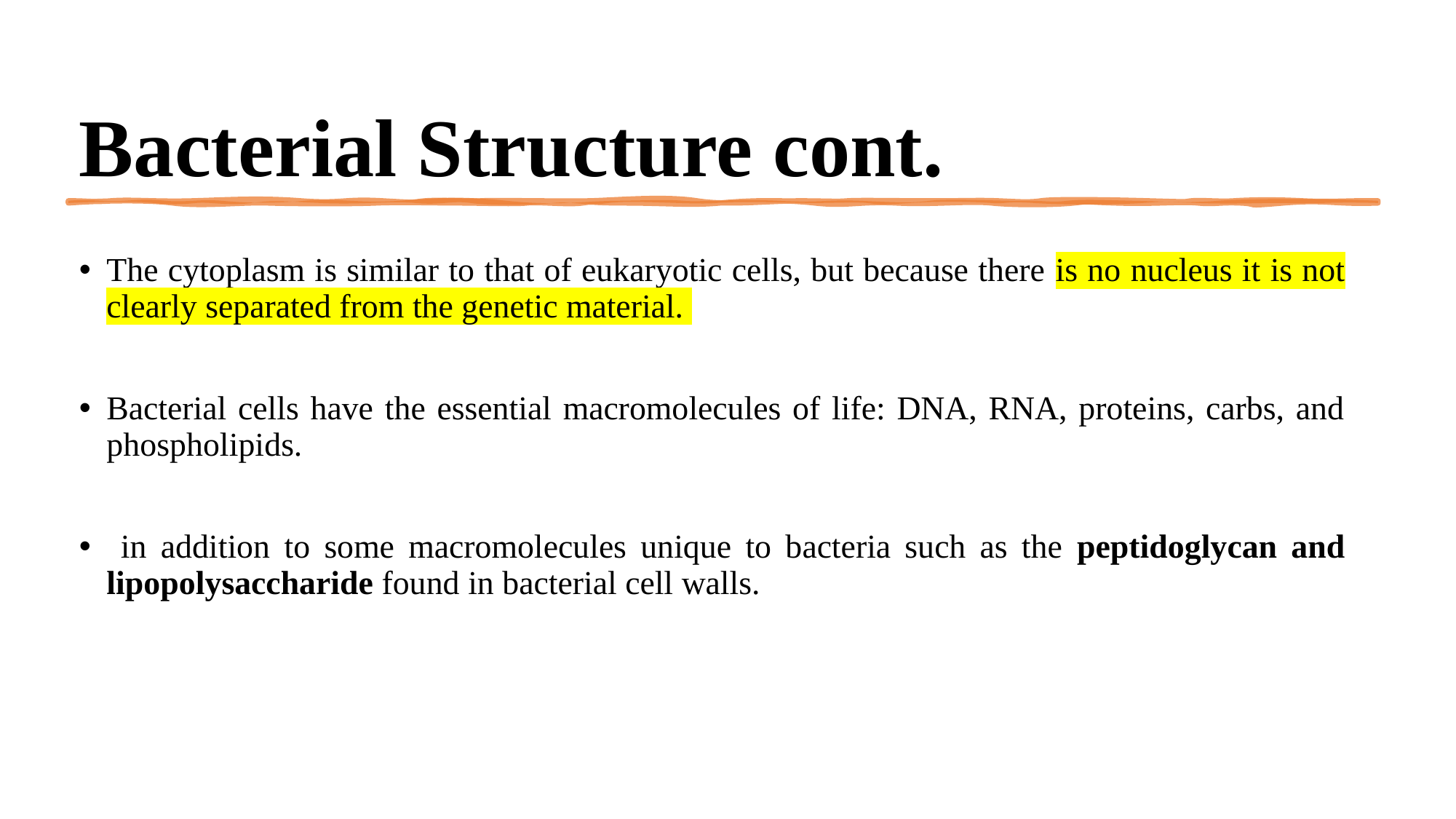

# Bacterial Structure cont.

The cytoplasm is similar to that of eukaryotic cells, but because there is no nucleus it is not clearly separated from the genetic material.

Bacterial cells have the essential macromolecules of life: DNA, RNA, proteins, carbs, and phospholipids.

 in addition to some macromolecules unique to bacteria such as the peptidoglycan and lipopolysaccharide found in bacterial cell walls.